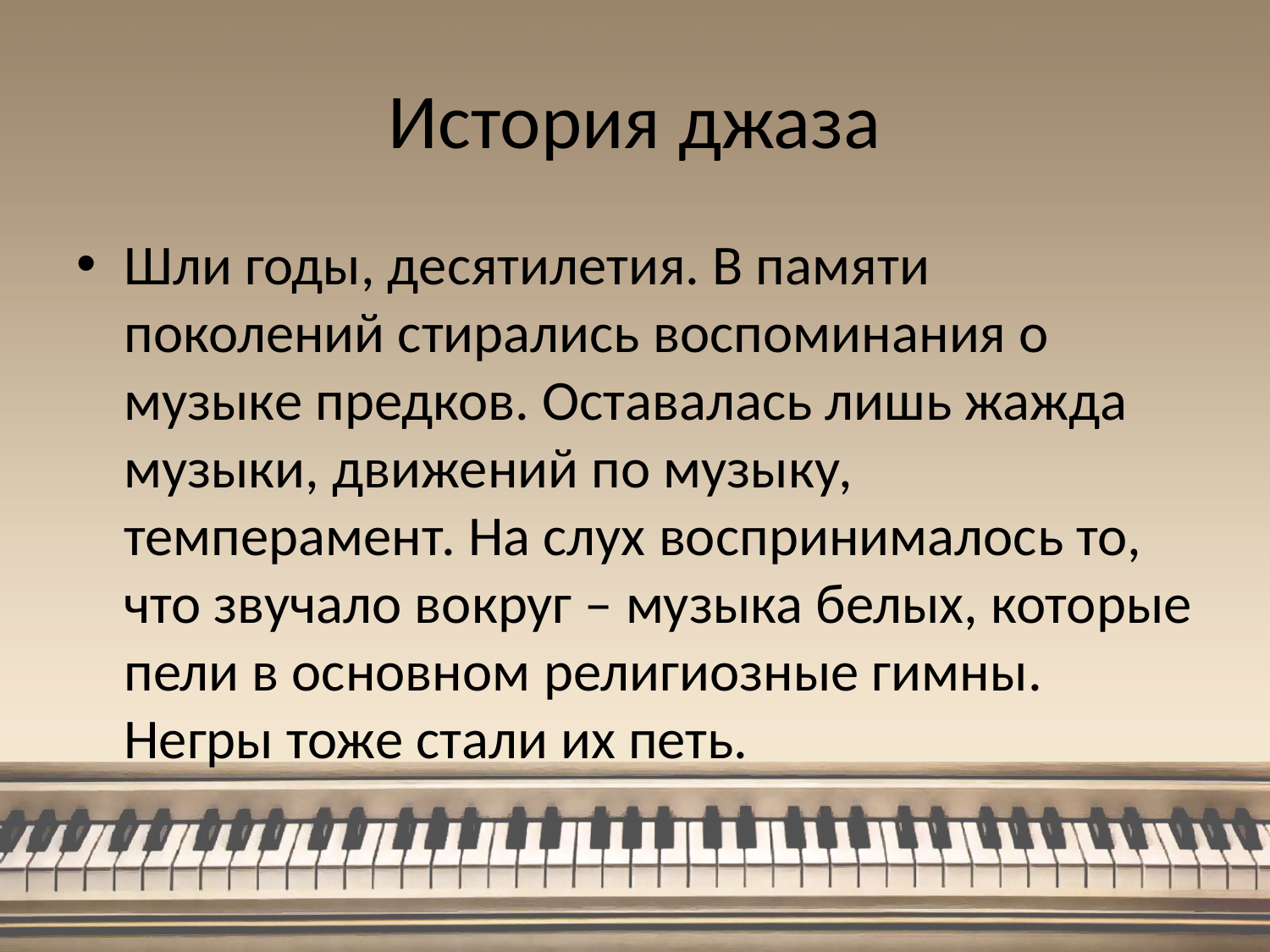

# История джаза
Шли годы, десятилетия. В памяти поколений стирались воспоминания о музыке предков. Оставалась лишь жажда музыки, движений по музыку, темперамент. На слух воспринималось то, что звучало вокруг – музыка белых, которые пели в основном религиозные гимны. Негры тоже стали их петь.